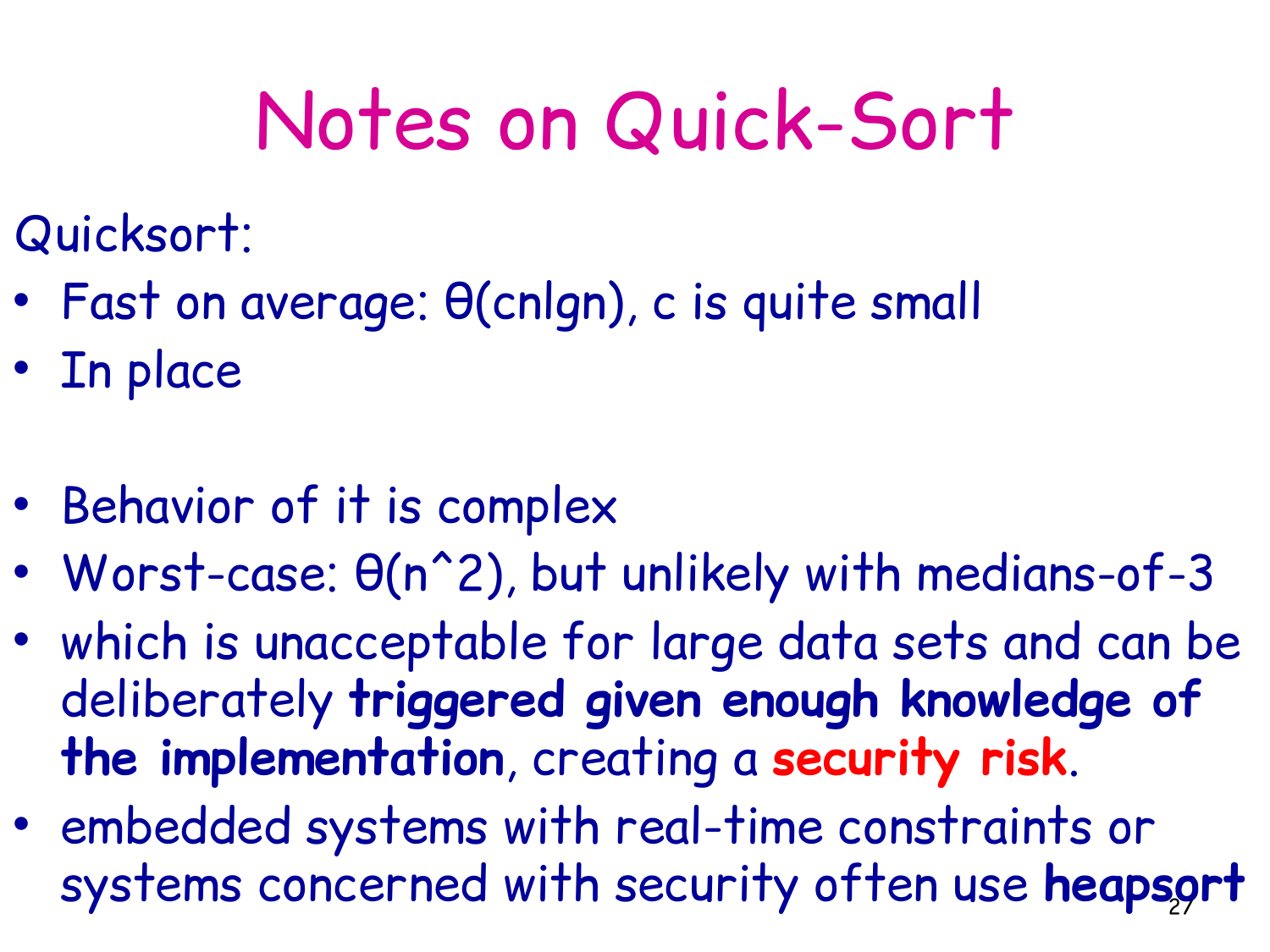

# Notes on Quick-Sort
Quicksort:
Fast on average: θ(cnlgn), c is quite small
In place

Behavior of it is complex
Worst-case: θ(n^2), but unlikely with medians-of-3
which is unacceptable for large data sets and can be deliberately triggered given enough knowledge of the implementation, creating a security risk.
embedded systems with real-time constraints or systems concerned with security often use heapsort
27